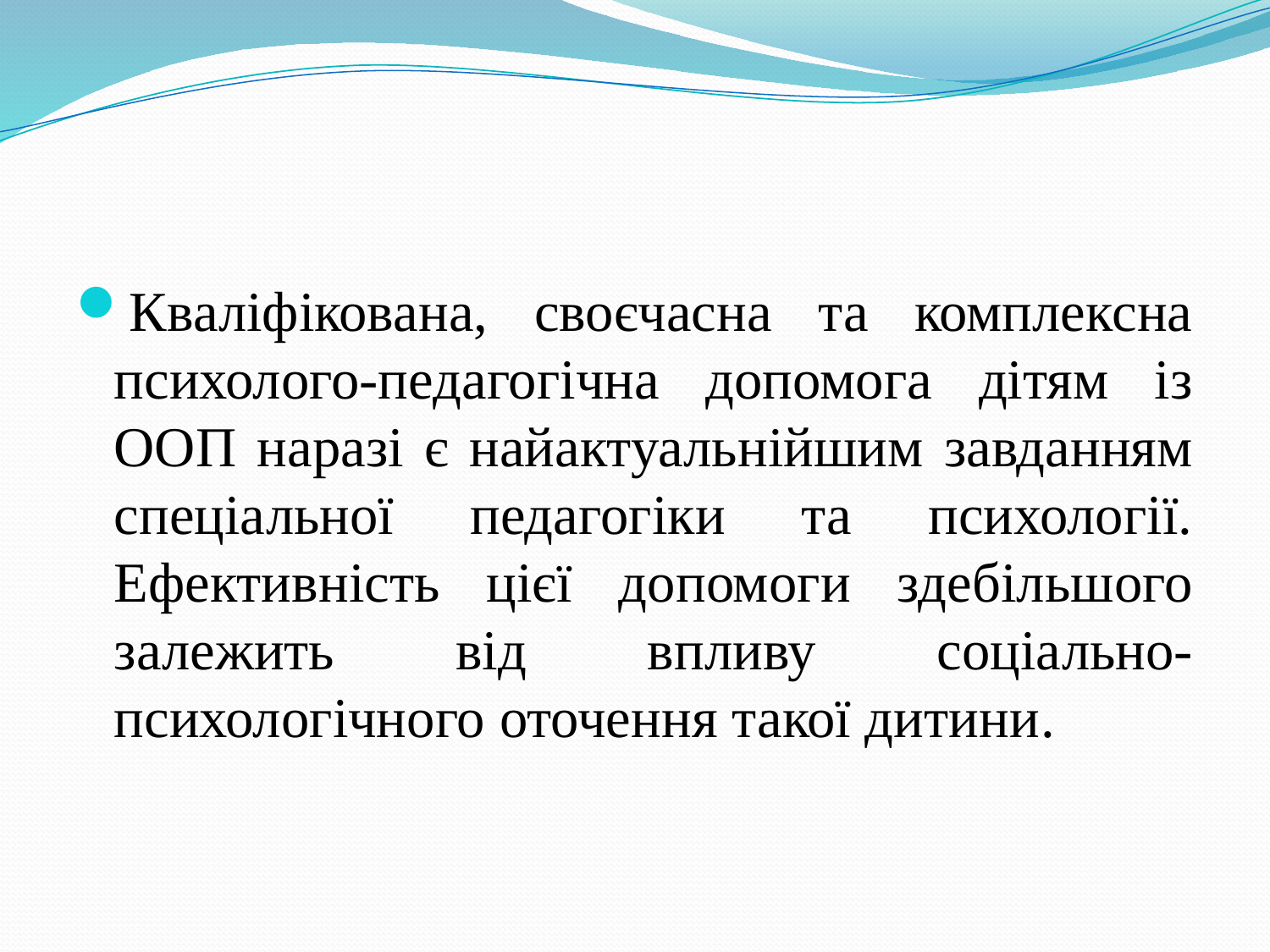

#
Кваліфікована, своєчасна та комплексна психолого-педагогічна допомога дітям із ООП наразі є найактуальнійшим завданням спеціальної педагогіки та психології. Ефективність цієї допомоги здебільшого залежить від впливу соціально-психологічного оточення такої дитини.